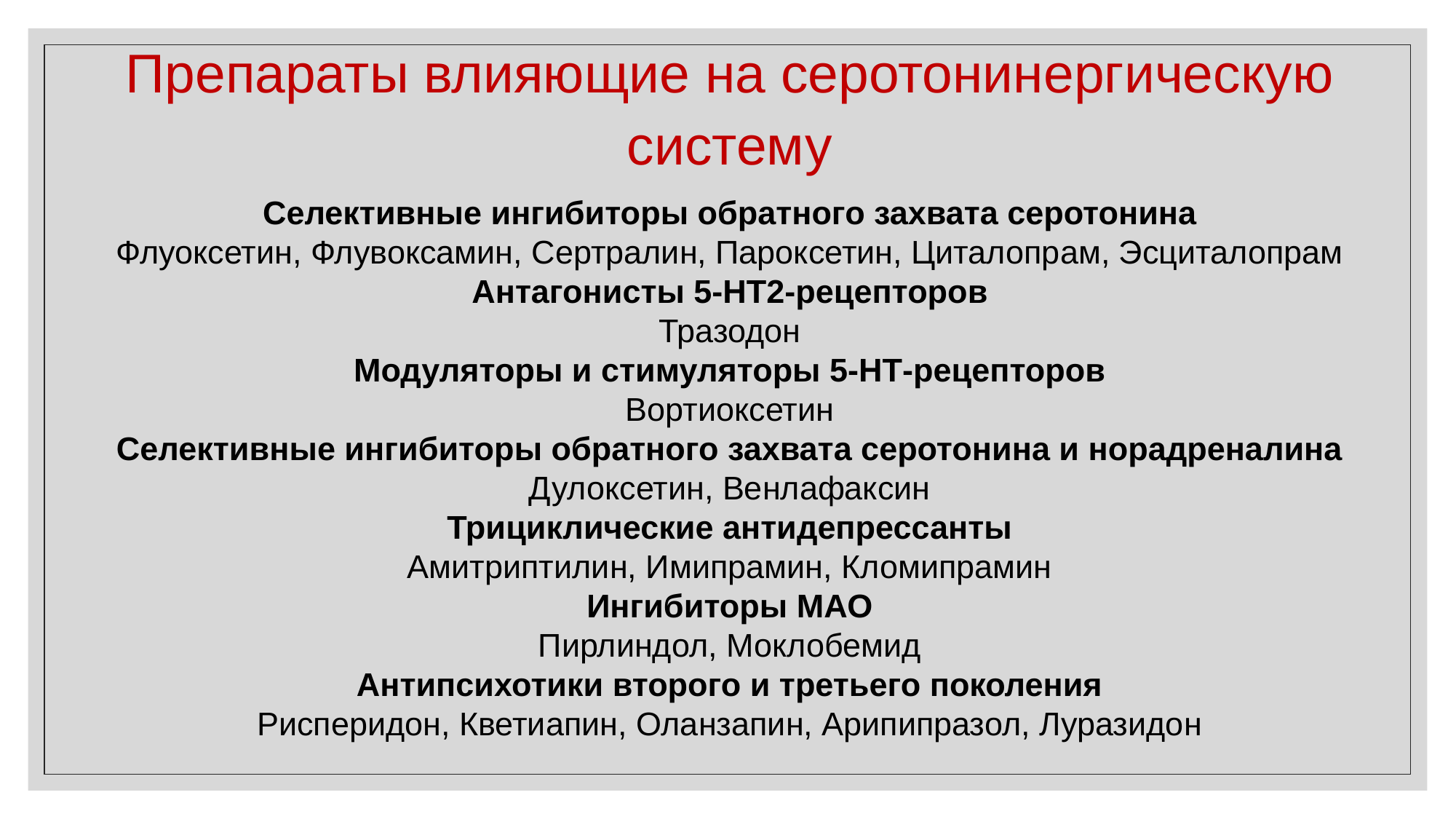

Препараты влияющие на серотонинергическую систему
Селективные ингибиторы обратного захвата серотонина
Флуоксетин, Флувоксамин, Сертралин, Пароксетин, Циталопрам, Эсциталопрам
Антагонисты 5-НТ2-рецепторов
Тразодон
Модуляторы и стимуляторы 5-НТ-рецепторов
Вортиоксетин
Селективные ингибиторы обратного захвата серотонина и норадреналина
Дулоксетин, Венлафаксин
Трициклические антидепрессанты
Амитриптилин, Имипрамин, Кломипрамин
Ингибиторы МАО
Пирлиндол, Моклобемид
Антипсихотики второго и третьего поколения
Рисперидон, Кветиапин, Оланзапин, Арипипразол, Луразидон